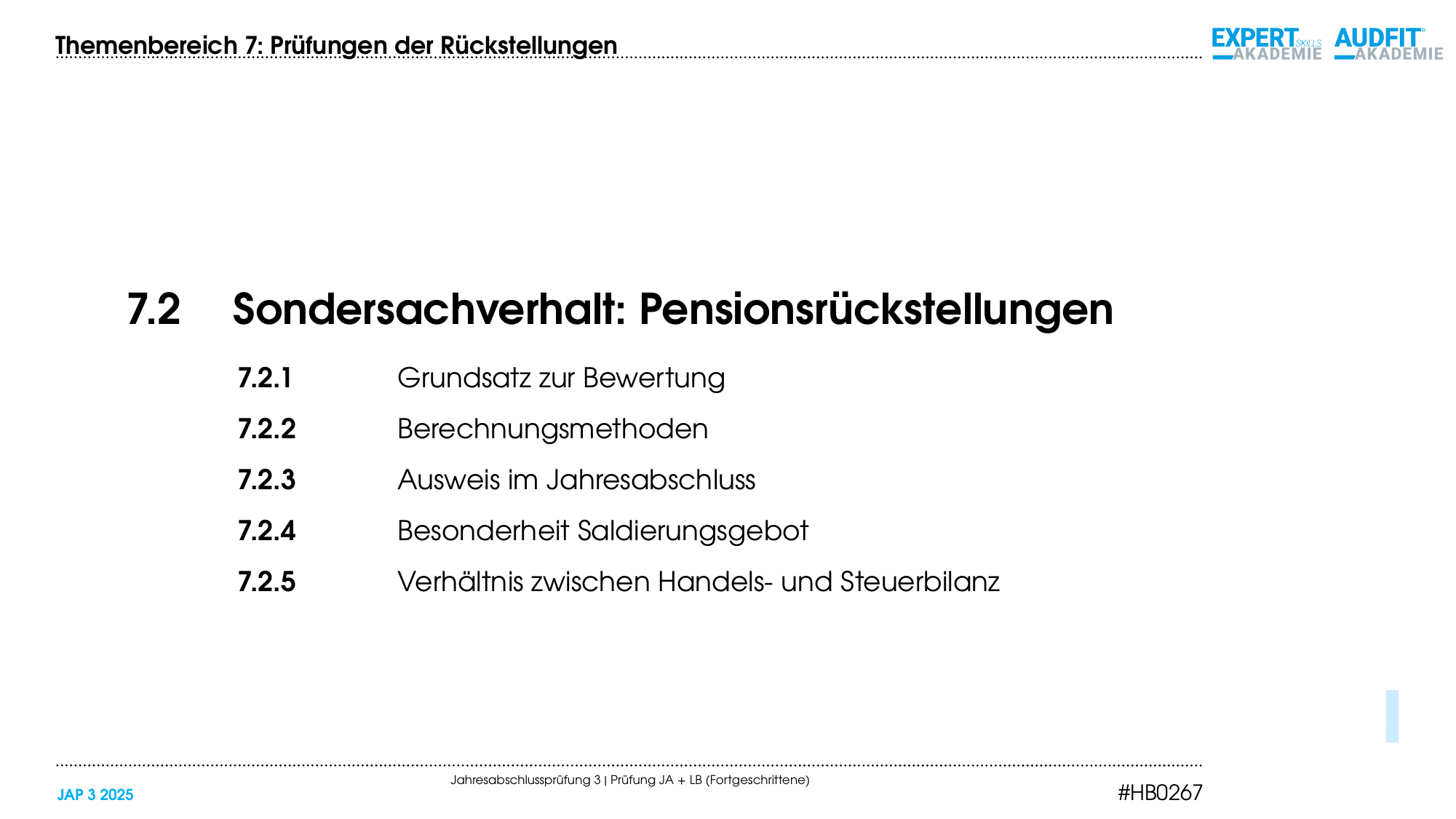

Themenbereich 7: Prüfungen der Rückstellungen
7.2	Sondersachverhalt: Pensionsrückstellungen
7.2.1	Grundsatz zur Bewertung
7.2.2	Berechnungsmethoden
7.2.3	Ausweis im Jahresabschluss
7.2.4	Besonderheit Saldierungsgebot
7.2.5	Verhältnis zwischen Handels- und Steuerbilanz
05/2025